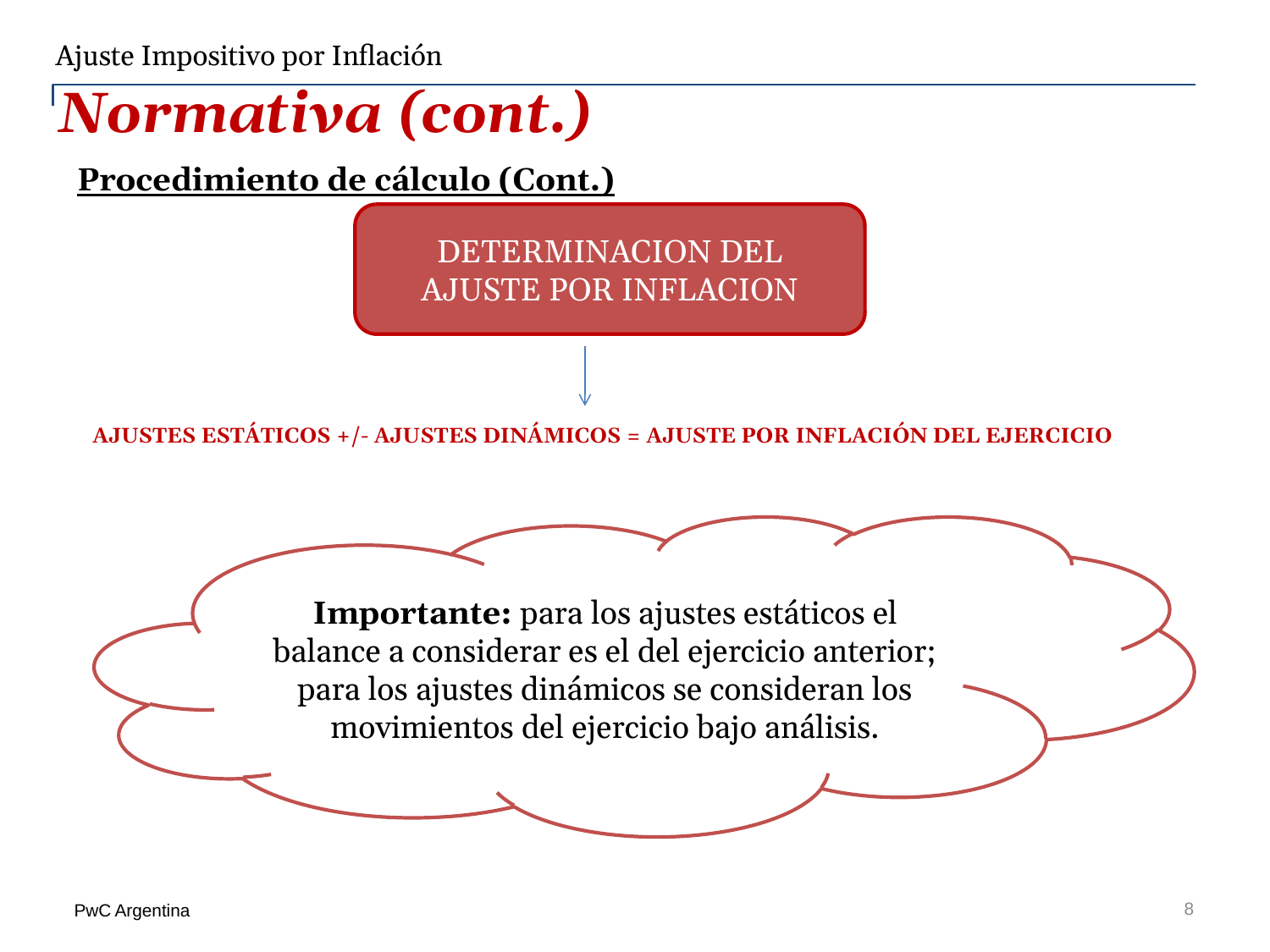

Ajuste Impositivo por Inflación
              Normativa (cont.)
Procedimiento de cálculo (Cont.)

DETERMINACION DEL AJUSTE POR INFLACION
AJUSTES ESTÁTICOS +/- AJUSTES DINÁMICOS = AJUSTE POR INFLACIÓN DEL EJERCICIO
Importante: para los ajustes estáticos el balance a considerar es el del ejercicio anterior;
para los ajustes dinámicos se consideran los movimientos del ejercicio bajo análisis.
8